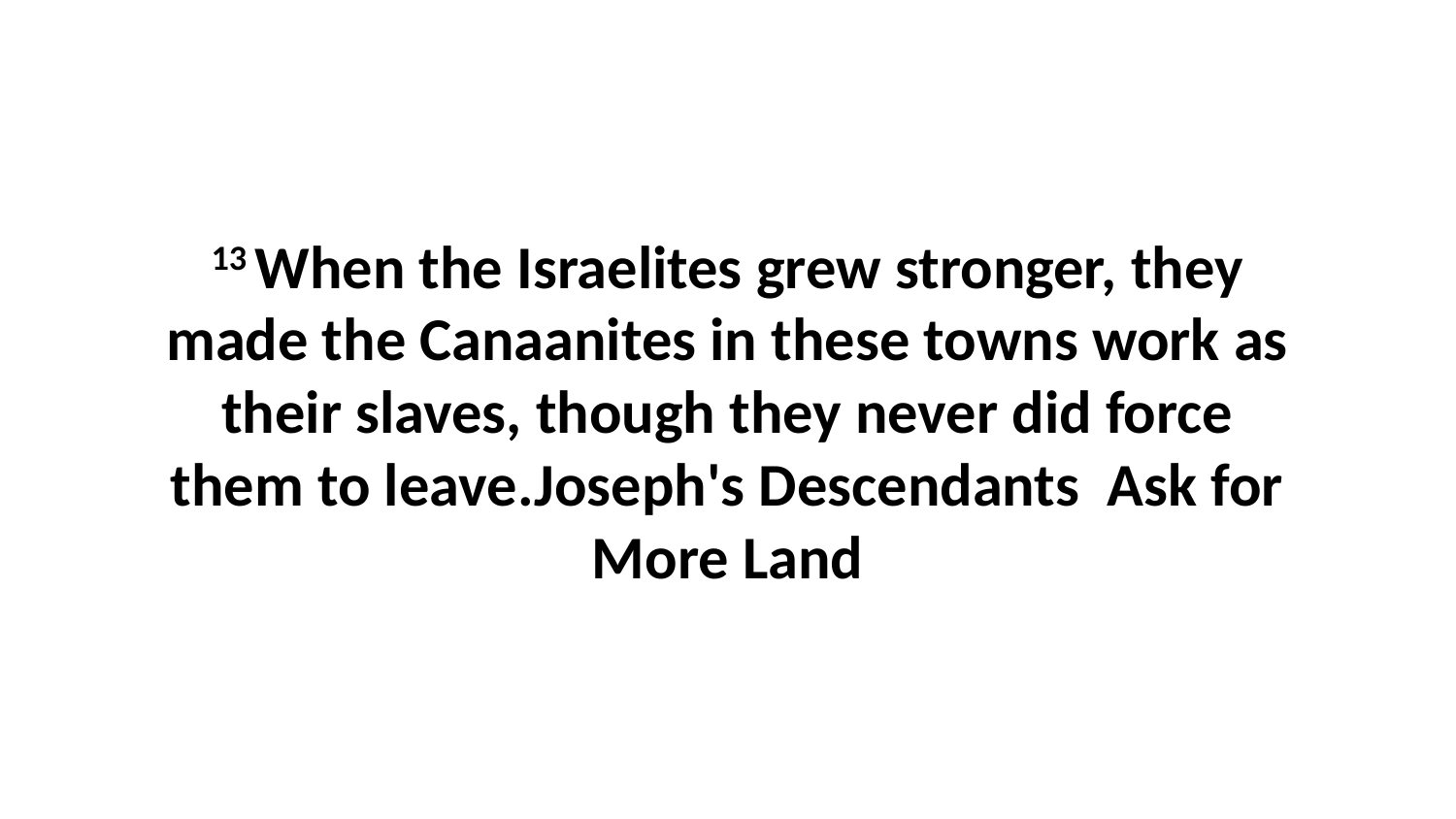

13 When the Israelites grew stronger, they made the Canaanites in these towns work as their slaves, though they never did force them to leave.Joseph's Descendants  Ask for More Land